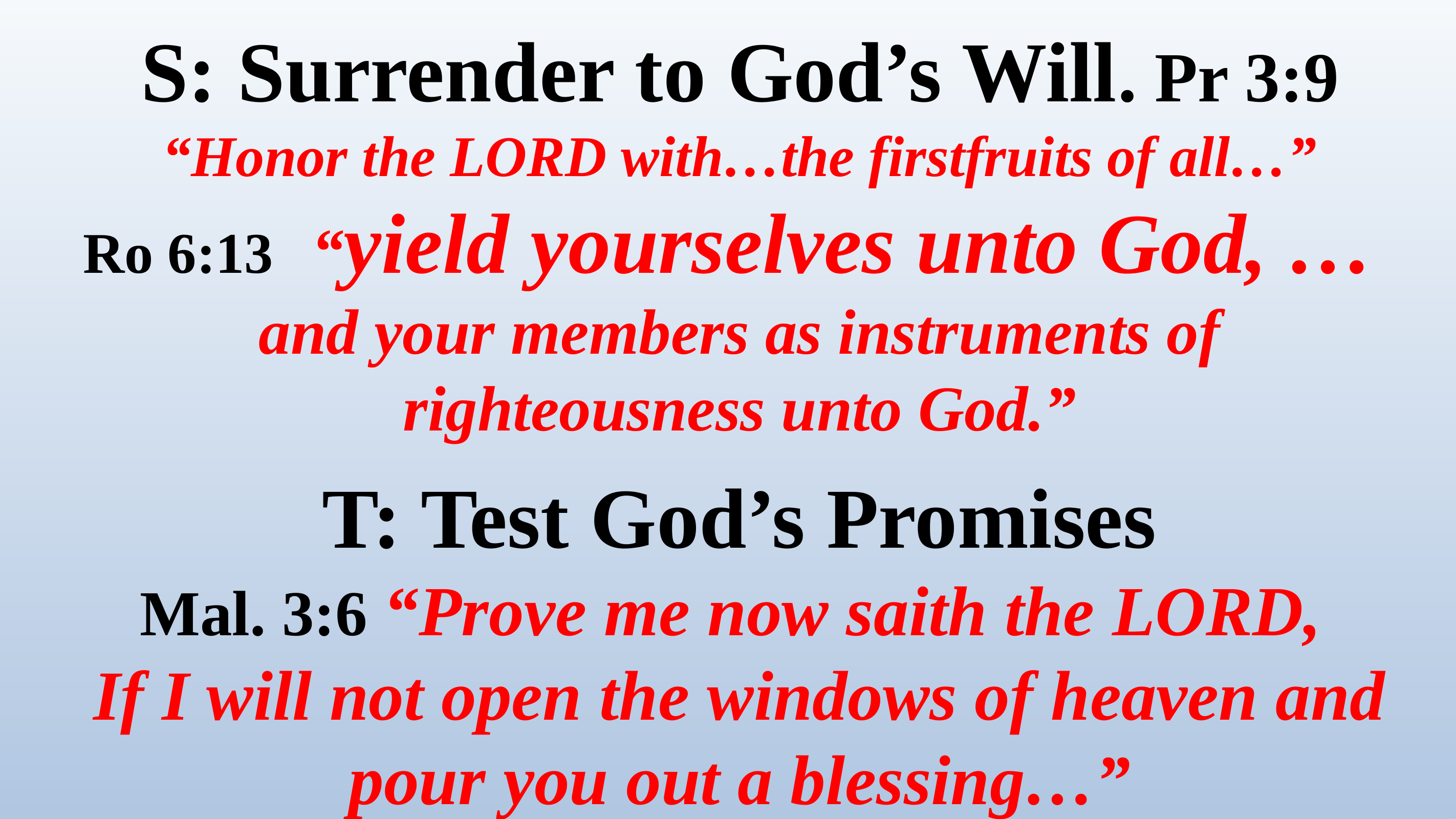

S: Surrender to God’s Will. Pr 3:9
“Honor the LORD with…the firstfruits of all…”
Ro 6:13  “yield yourselves unto God, …
and your members as instruments of righteousness unto God.”
T: Test God’s Promises
Mal. 3:6 “Prove me now saith the LORD,
If I will not open the windows of heaven and pour you out a blessing…”